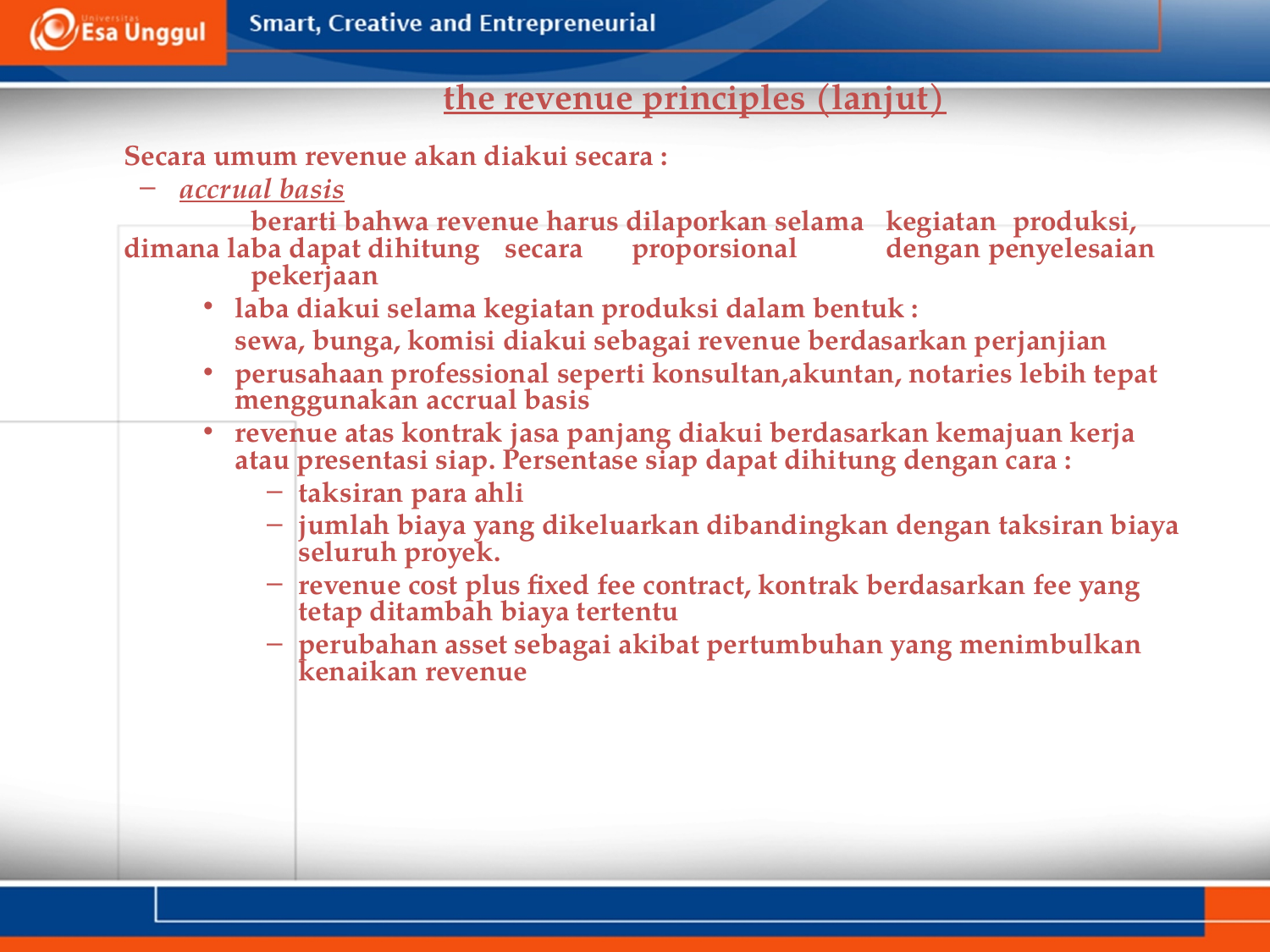

# the revenue principles (lanjut)
	Secara umum revenue akan diakui secara :
accrual basis
		berarti bahwa revenue harus dilaporkan selama 	kegiatan 	produksi, dimana laba dapat dihitung 	secara 	proporsional 	dengan penyelesaian 	pekerjaan
laba diakui selama kegiatan produksi dalam bentuk :
	sewa, bunga, komisi diakui sebagai revenue berdasarkan perjanjian
perusahaan professional seperti konsultan,akuntan, notaries lebih tepat menggunakan accrual basis
revenue atas kontrak jasa panjang diakui berdasarkan kemajuan kerja atau presentasi siap. Persentase siap dapat dihitung dengan cara :
taksiran para ahli
jumlah biaya yang dikeluarkan dibandingkan dengan taksiran biaya seluruh proyek.
revenue cost plus fixed fee contract, kontrak berdasarkan fee yang tetap ditambah biaya tertentu
perubahan asset sebagai akibat pertumbuhan yang menimbulkan kenaikan revenue